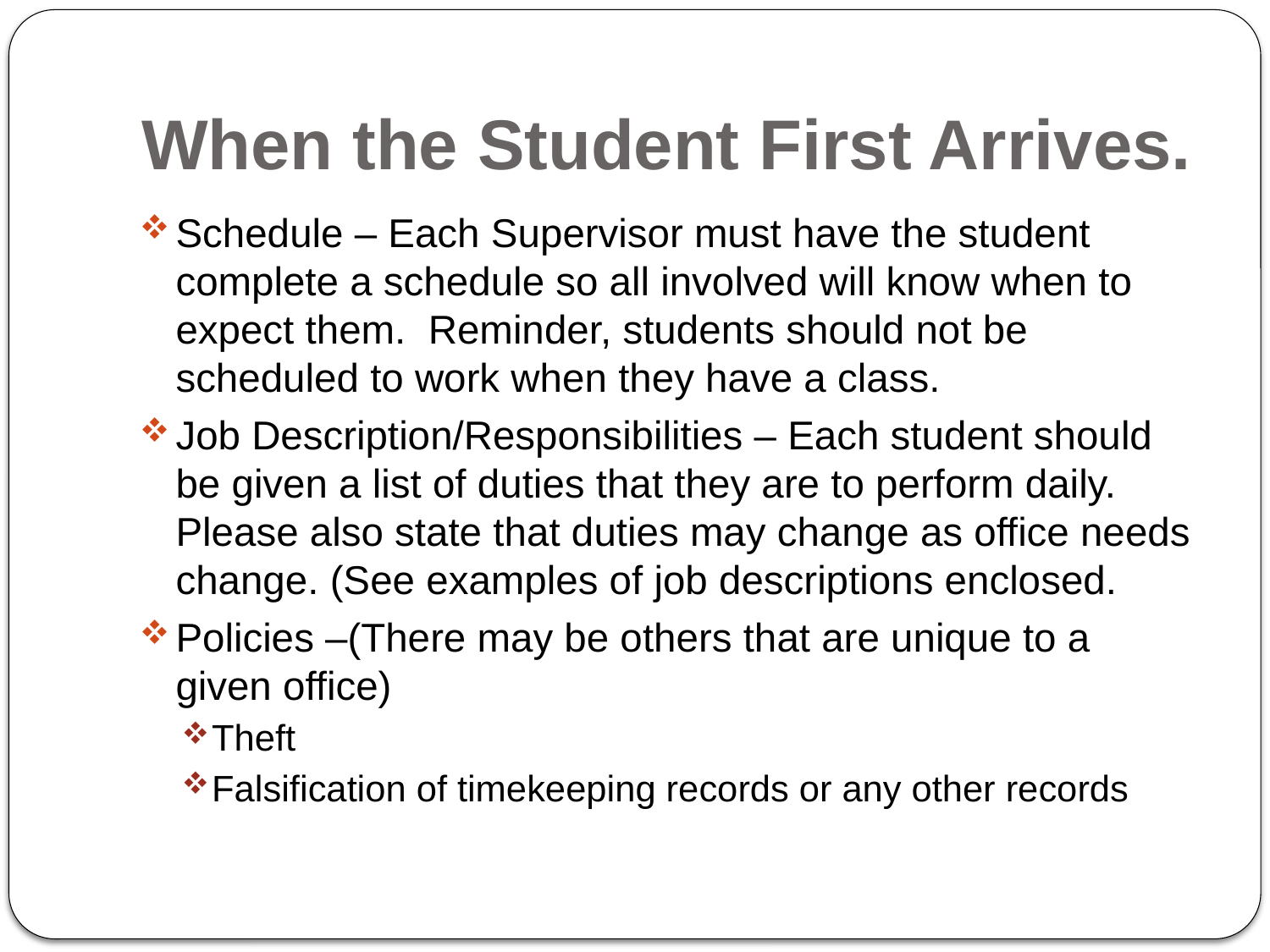

# When the Student First Arrives.
Schedule – Each Supervisor must have the student complete a schedule so all involved will know when to expect them.  Reminder, students should not be scheduled to work when they have a class.
Job Description/Responsibilities – Each student should be given a list of duties that they are to perform daily.  Please also state that duties may change as office needs change. (See examples of job descriptions enclosed.
Policies –(There may be others that are unique to a given office)
Theft
Falsification of timekeeping records or any other records